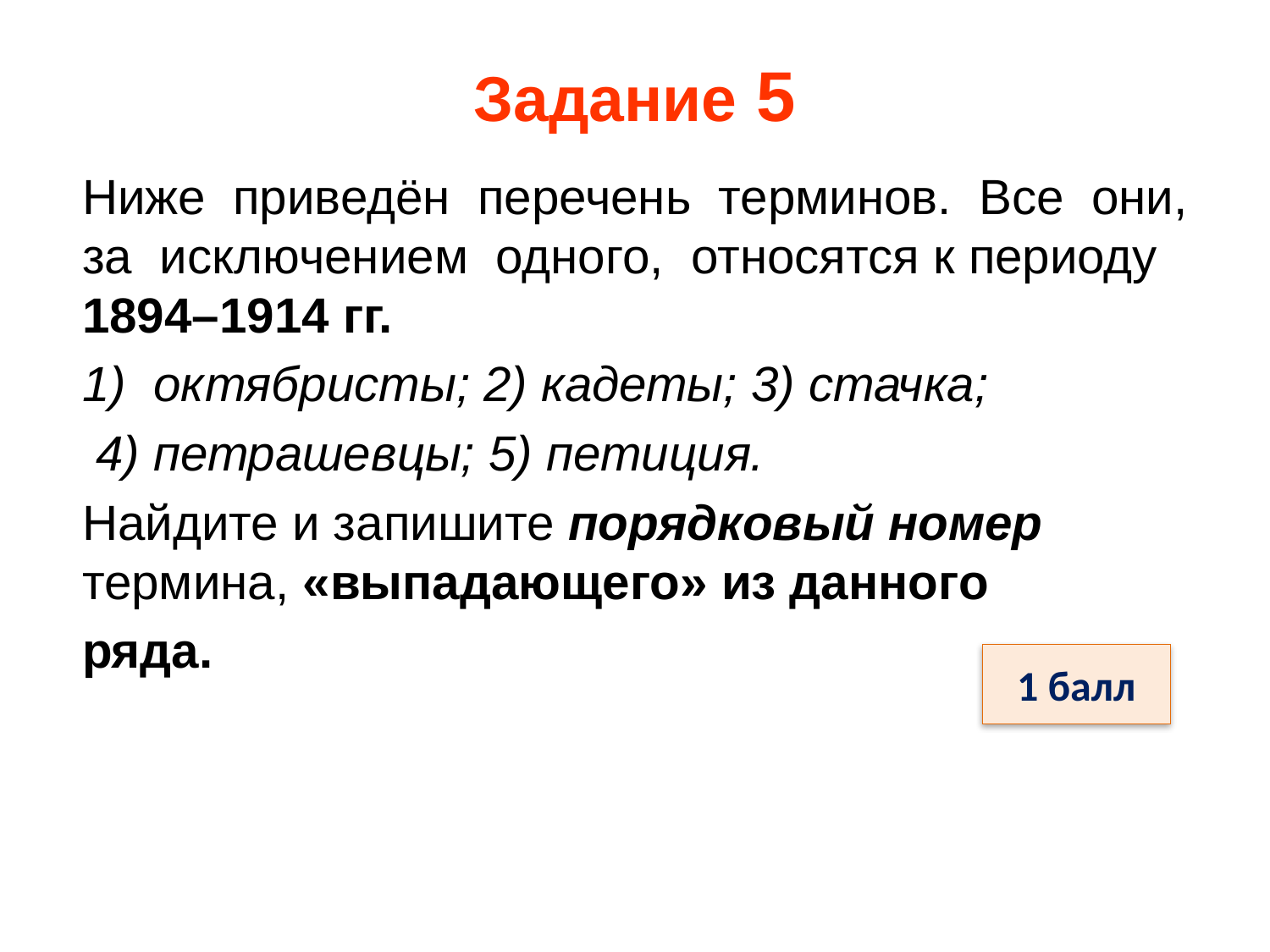

# Задание 5
Ниже  приведён  перечень  терминов.  Все  они,  за  исключением  одного,  относятся к периоду 1894–1914 гг.
октябристы; 2) кадеты; 3) стачка;
 4) петрашевцы; 5) петиция.
Найдите и запишите порядковый номер термина, «выпадающего» из данного
ряда.

1 балл